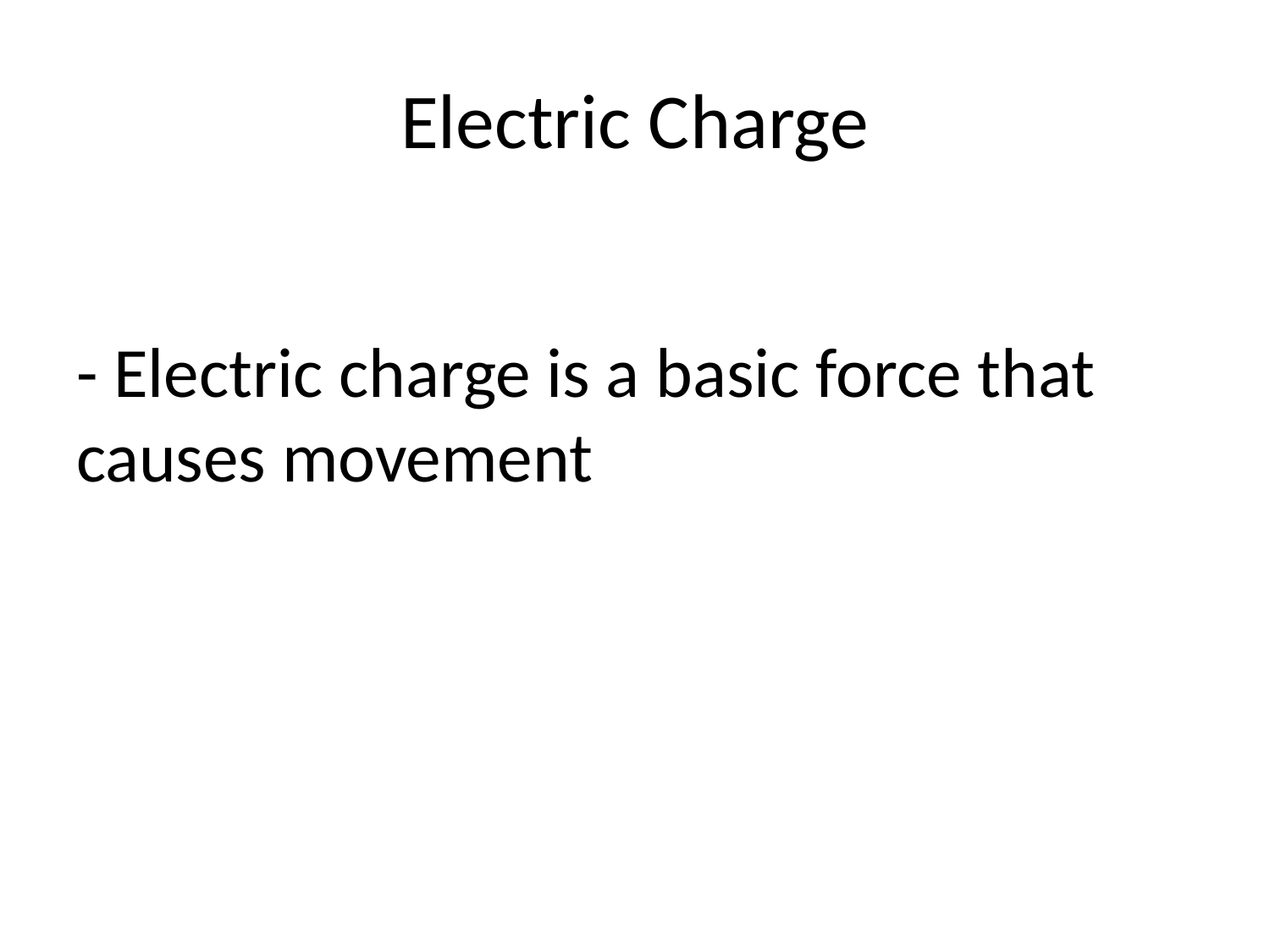

# Electric Charge

- Electric charge is a basic force that causes movement